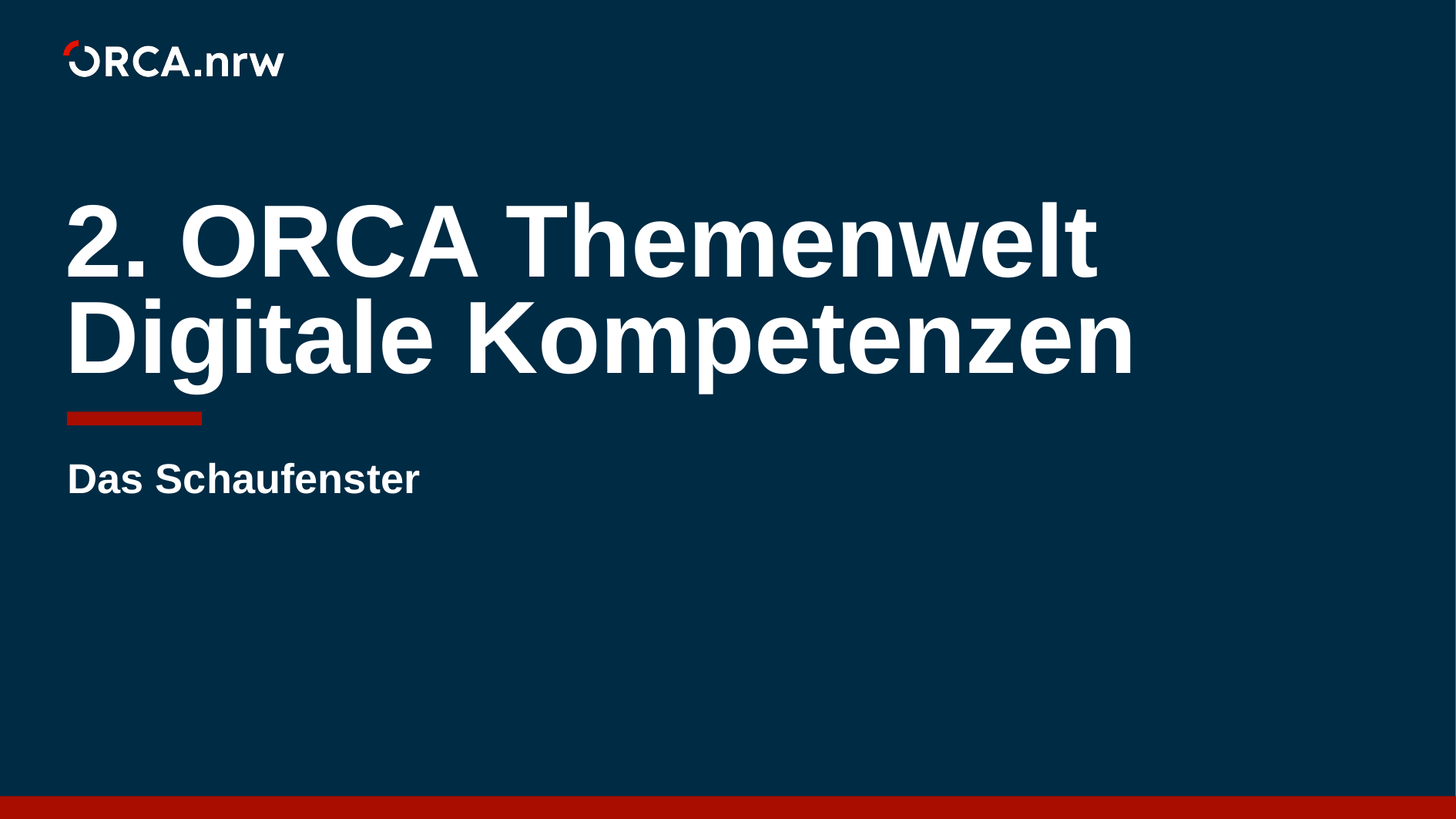

# 2. ORCA Themenwelt Digitale Kompetenzen
Das Schaufenster